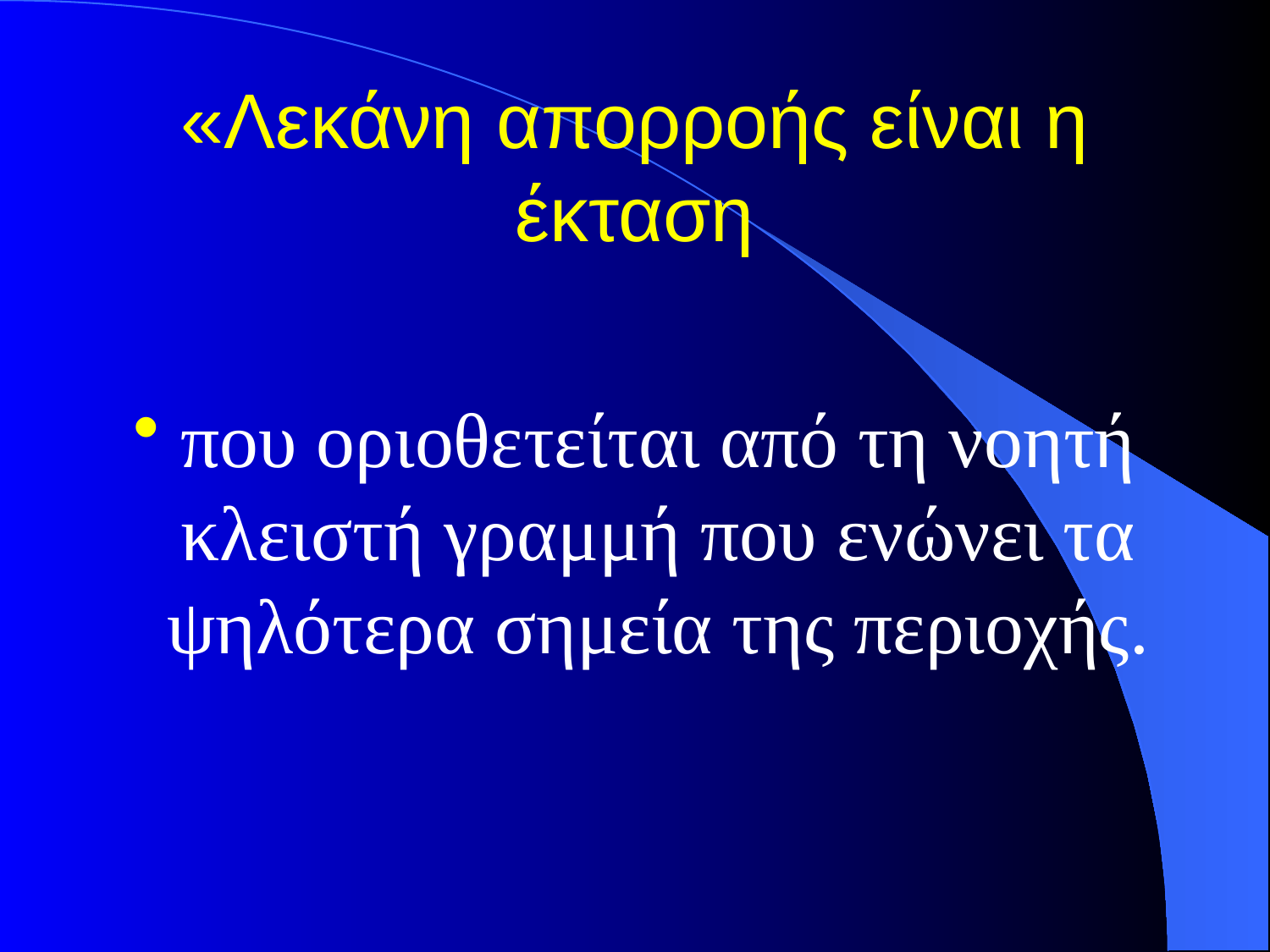

# «Λεκάνη απορροής είναι η έκταση

που οριοθετείται από τη νοητή κλειστή γραμμή που ενώνει τα ψηλότερα σημεία της περιοχής.